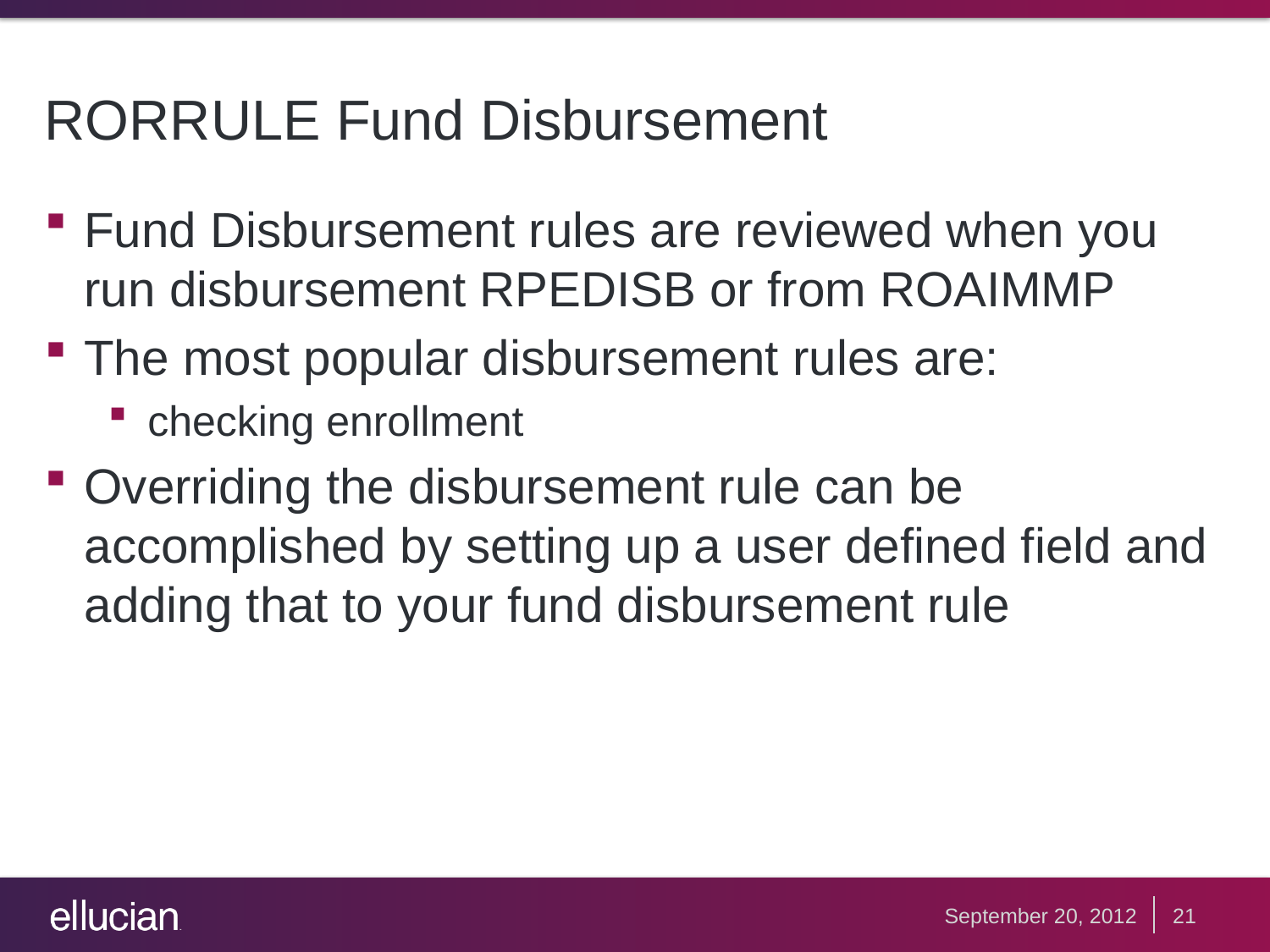

# RORRULE Fund Disbursement
Fund Disbursement rules are reviewed when you run disbursement RPEDISB or from ROAIMMP
The most popular disbursement rules are:
checking enrollment
Overriding the disbursement rule can be accomplished by setting up a user defined field and adding that to your fund disbursement rule
September 20, 2012
21